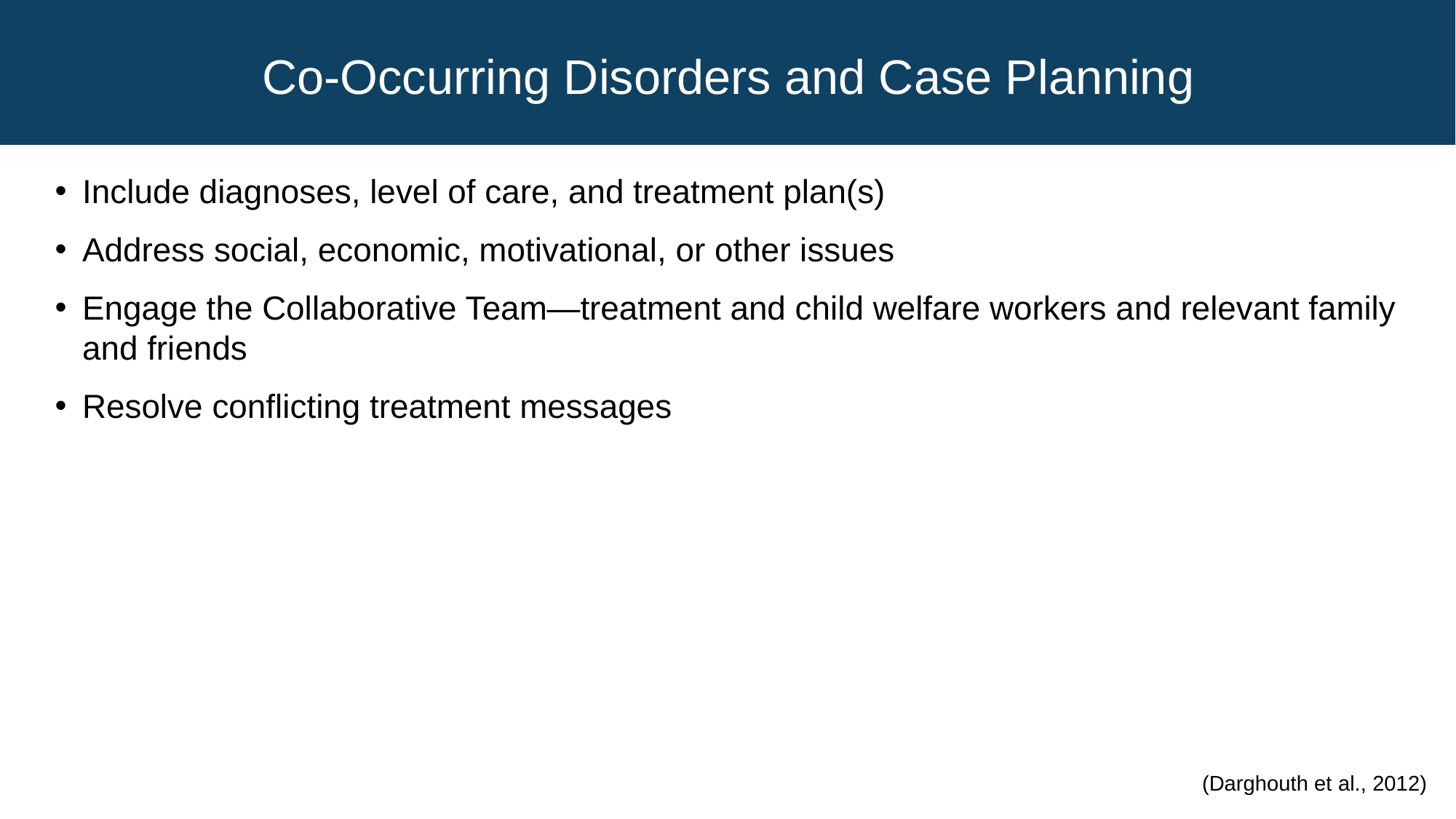

# Co-Occurring Disorders and Case Planning
Include diagnoses, level of care, and treatment plan(s)
Address social, economic, motivational, or other issues
Engage the Collaborative Team—treatment and child welfare workers and relevant family and friends
Resolve conflicting treatment messages

(Darghouth et al., 2012)